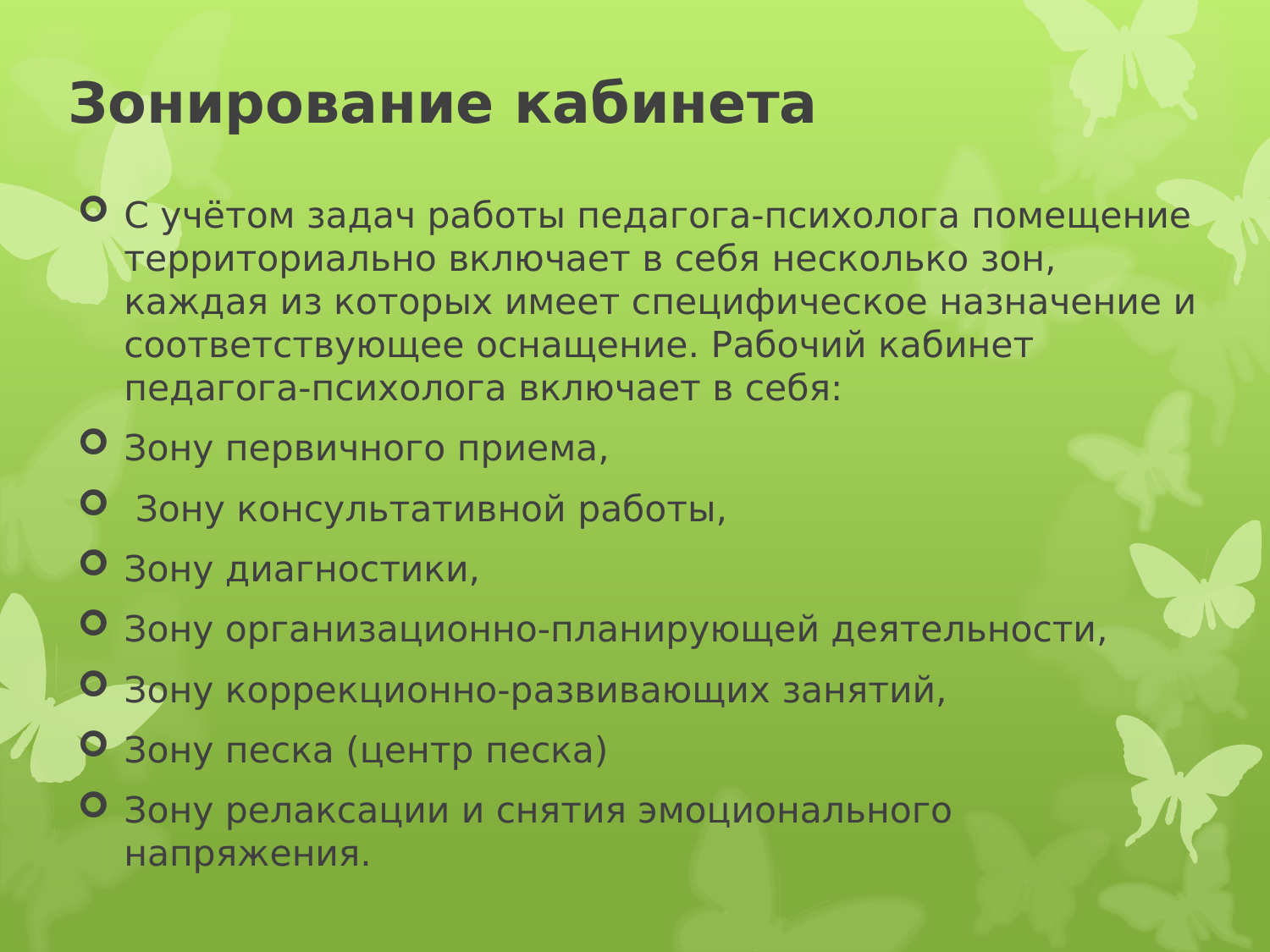

# Зонирование кабинета
С учётом задач работы педагога-психолога помещение территориально включает в себя несколько зон, каждая из которых имеет специфическое назначение и соответствующее оснащение. Рабочий кабинет педагога-психолога включает в себя:
Зону первичного приема,
 Зону консультативной работы,
Зону диагностики,
Зону организационно-планирующей деятельности,
Зону коррекционно-развивающих занятий,
Зону песка (центр песка)
Зону релаксации и снятия эмоционального напряжения.